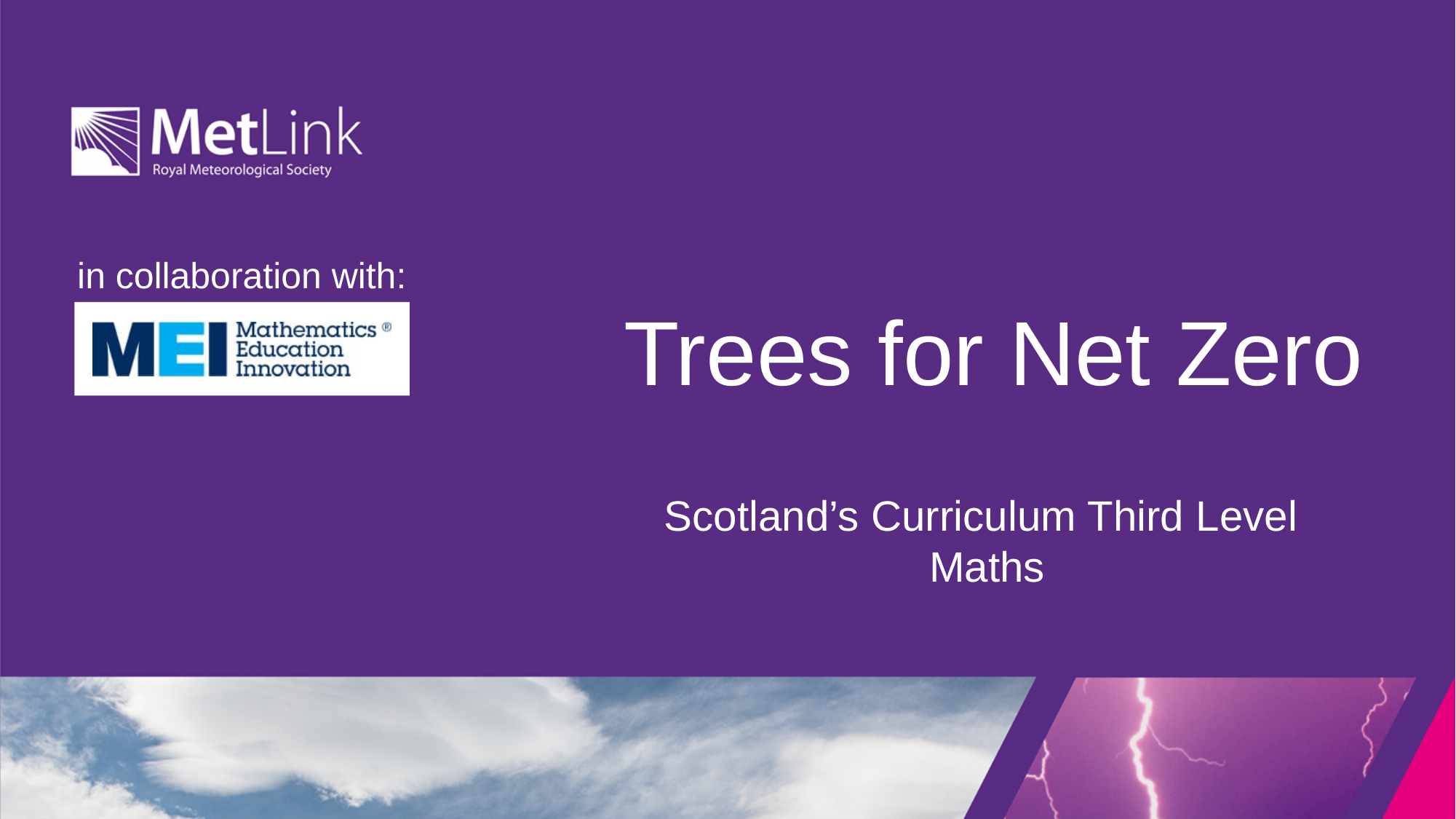

# Trees for Net Zero
Scotland’s Curriculum Third Level  Maths